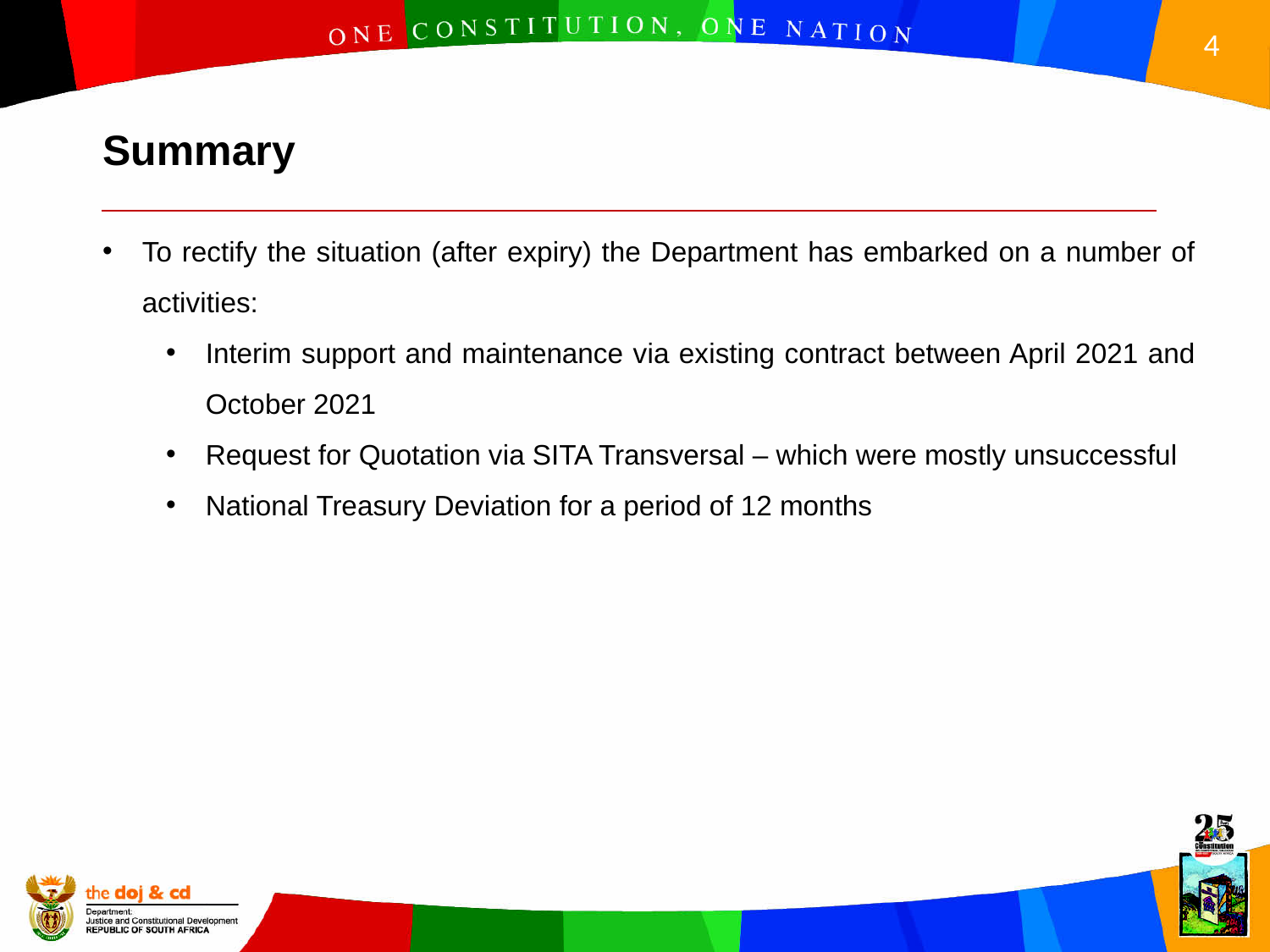

Summary
To rectify the situation (after expiry) the Department has embarked on a number of activities:
Interim support and maintenance via existing contract between April 2021 and October 2021
Request for Quotation via SITA Transversal – which were mostly unsuccessful
National Treasury Deviation for a period of 12 months